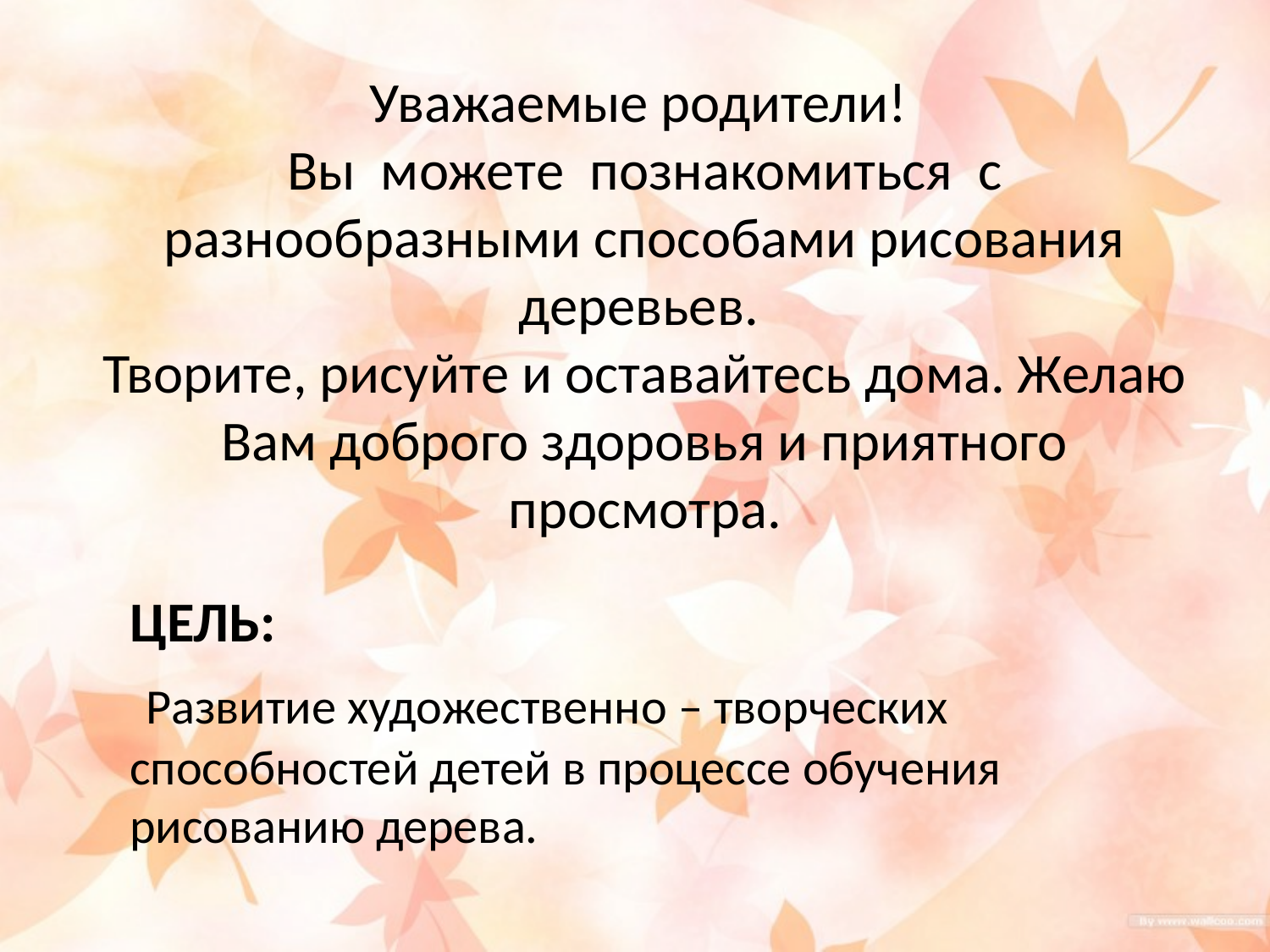

Уважаемые родители!
Вы  можете  познакомиться  с разнообразными способами рисования деревьев.
Творите, рисуйте и оставайтесь дома. Желаю Вам доброго здоровья и приятного просмотра.
   ЦЕЛЬ:
     Развитие художественно – творческих способностей детей в процессе обучения рисованию дерева.